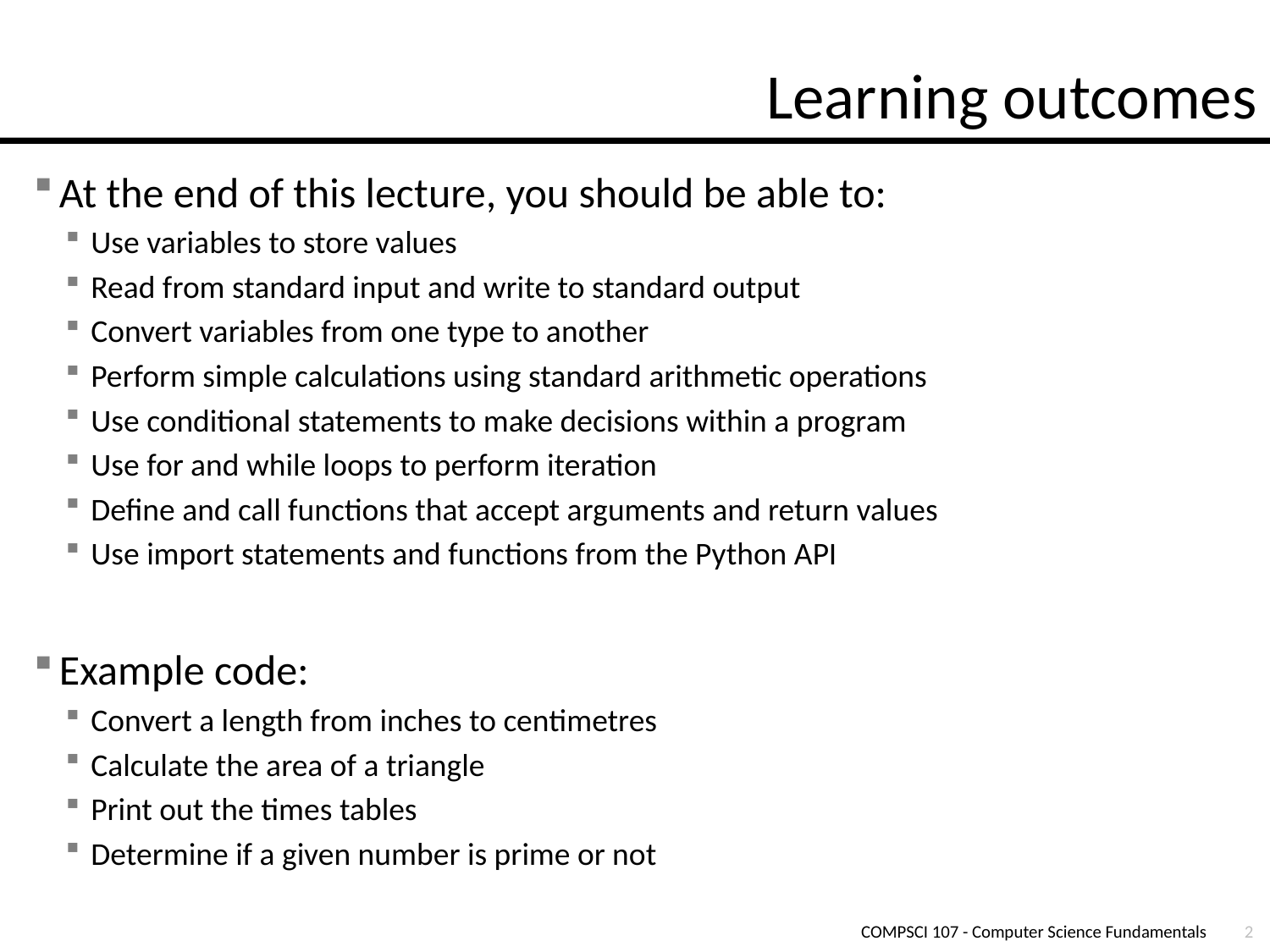

# Learning outcomes
At the end of this lecture, you should be able to:
Use variables to store values
Read from standard input and write to standard output
Convert variables from one type to another
Perform simple calculations using standard arithmetic operations
Use conditional statements to make decisions within a program
Use for and while loops to perform iteration
Define and call functions that accept arguments and return values
Use import statements and functions from the Python API

Example code:
Convert a length from inches to centimetres
Calculate the area of a triangle
Print out the times tables
Determine if a given number is prime or not

COMPSCI 107 - Computer Science Fundamentals
2